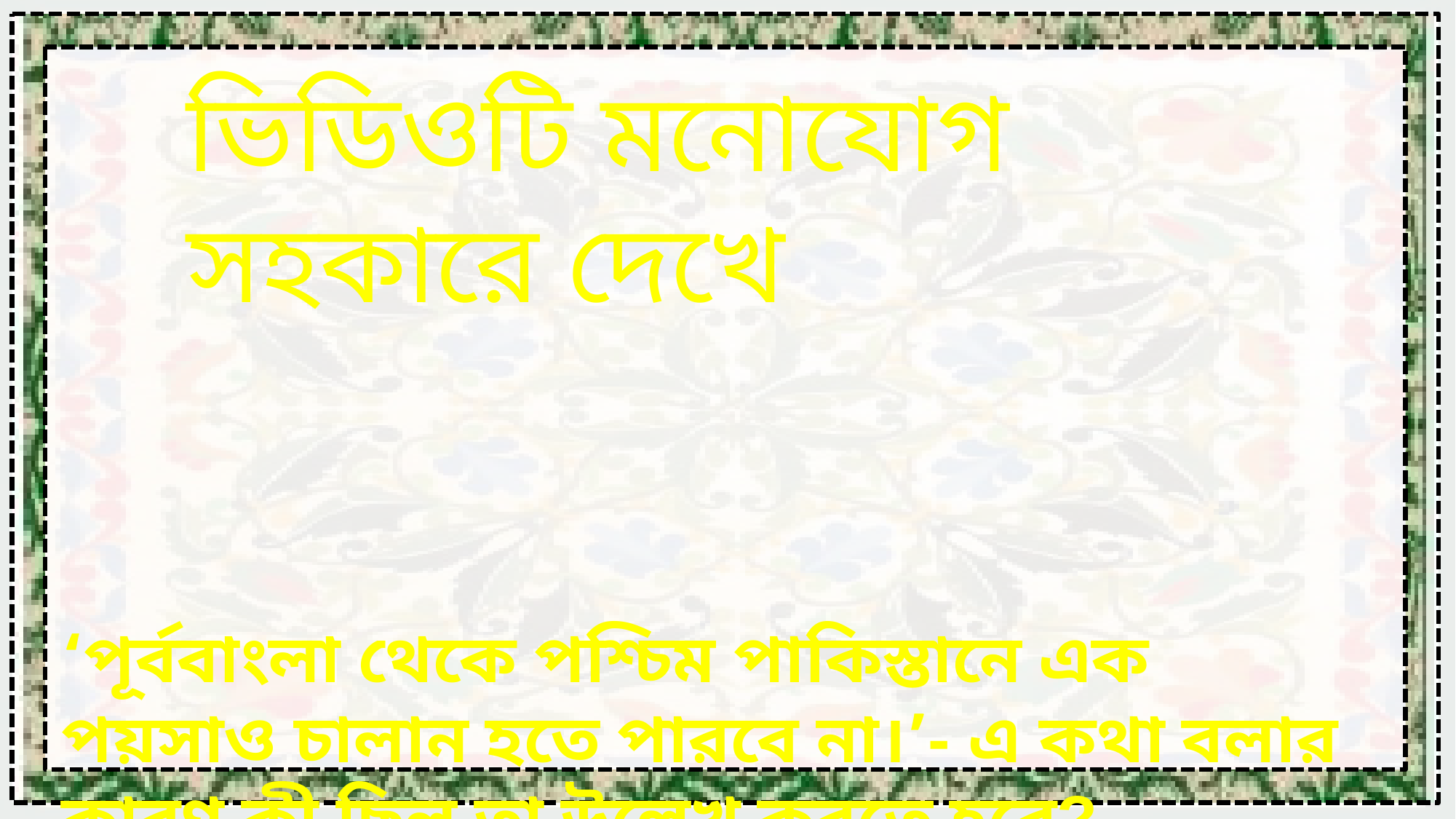

ভিডিওটি মনোযোগ সহকারে দেখে
‘পূর্ববাংলা থেকে পশ্চিম পাকিস্তানে এক পয়সাও চালান হতে পারবে না।’- এ কথা বলার কারণ কী ছিল তা উল্লেখ করতে হবে?